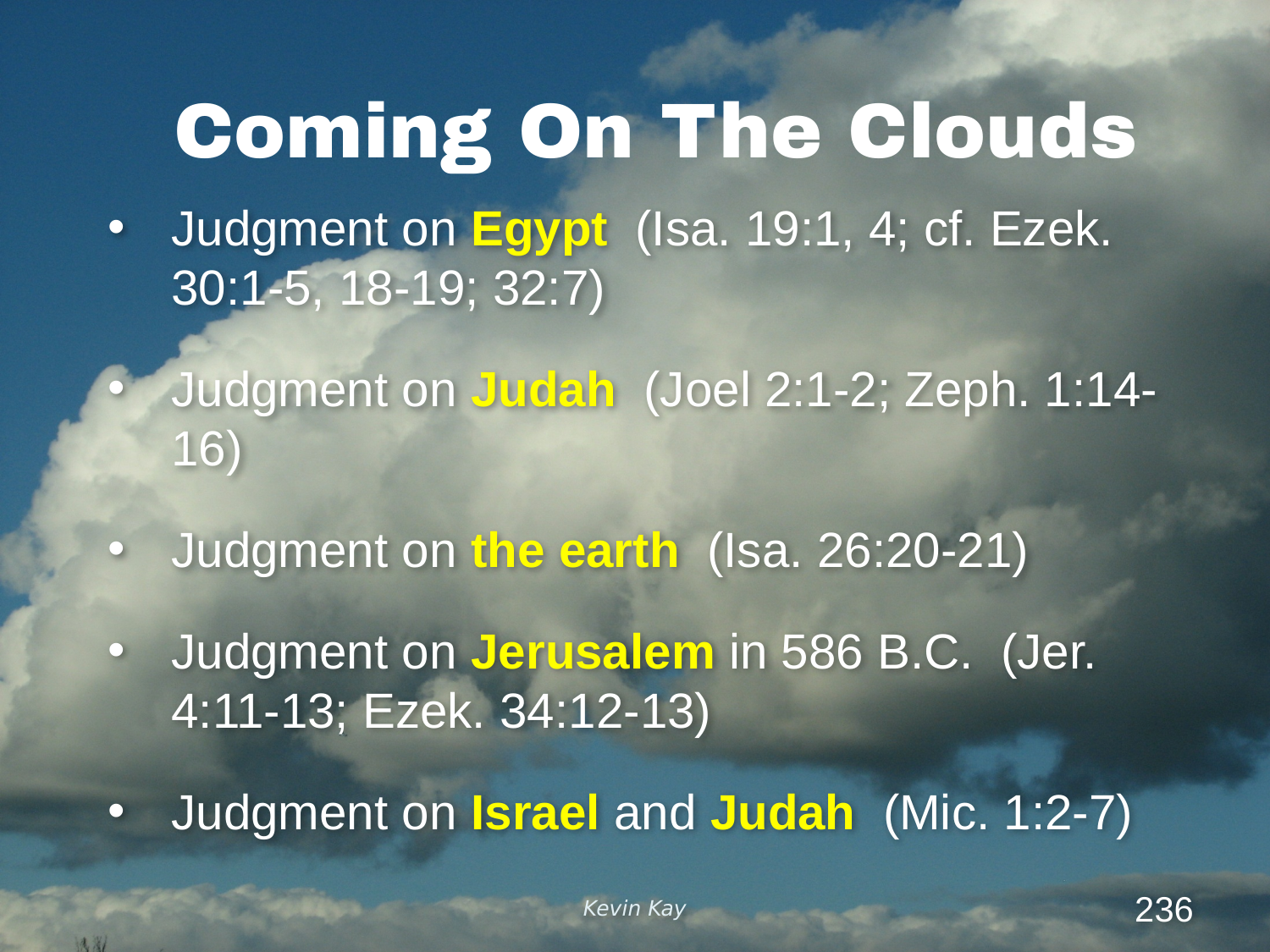

Coming On The Clouds
Judgment on Egypt  (Isa. 19:1, 4; cf. Ezek. 30:1-5, 18-19; 32:7)
Judgment on Judah  (Joel 2:1-2; Zeph. 1:14-16)
Judgment on the earth  (Isa. 26:20-21)
Judgment on Jerusalem in 586 B.C.  (Jer. 4:11-13; Ezek. 34:12-13)
Judgment on Israel and Judah  (Mic. 1:2-7)
Kevin Kay
236